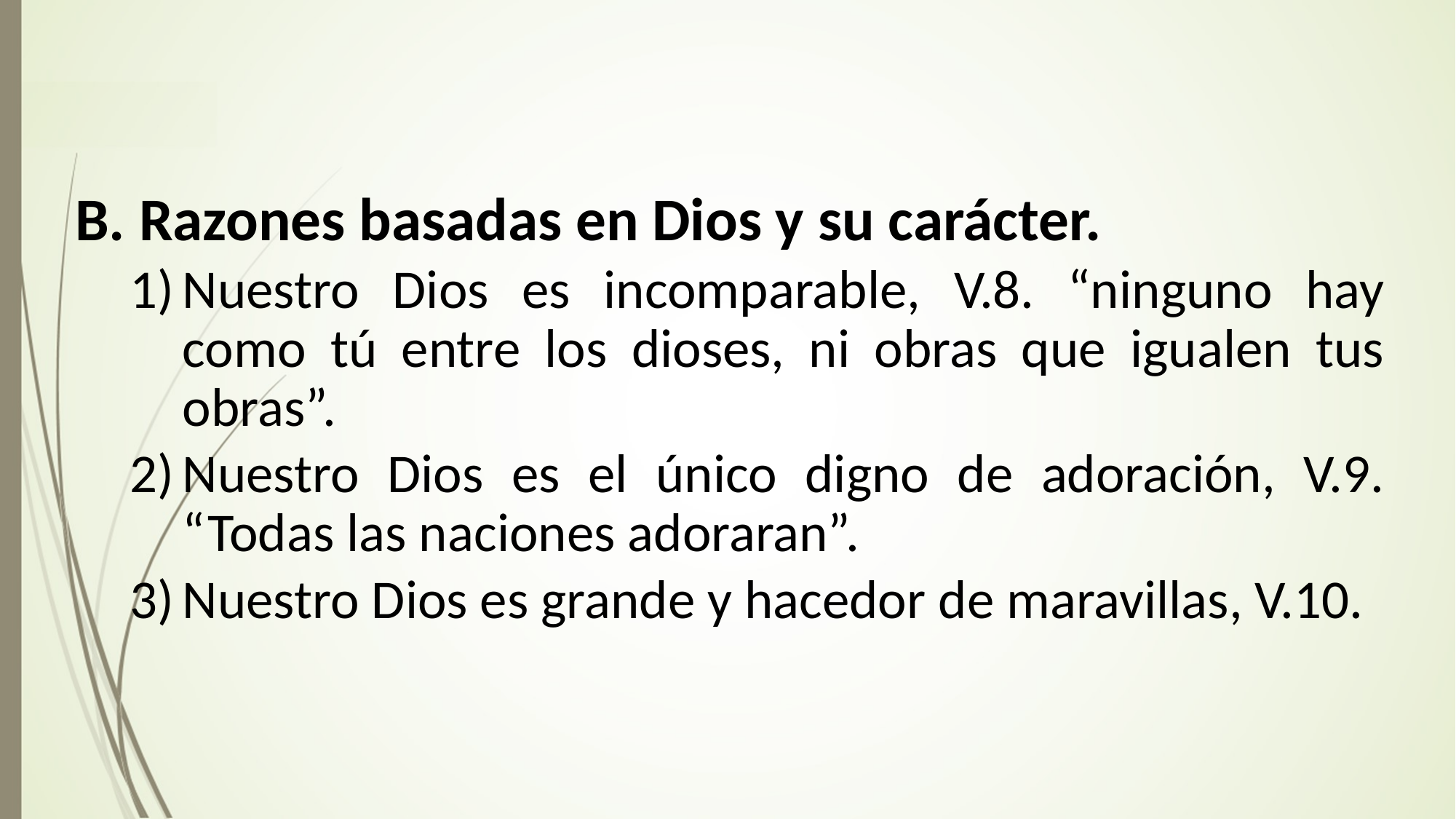

Razones basadas en Dios y su carácter.
Nuestro Dios es incomparable, V.8. “ninguno hay como tú entre los dioses, ni obras que igualen tus obras”.
Nuestro Dios es el único digno de adoración, V.9. “Todas las naciones adoraran”.
Nuestro Dios es grande y hacedor de maravillas, V.10.